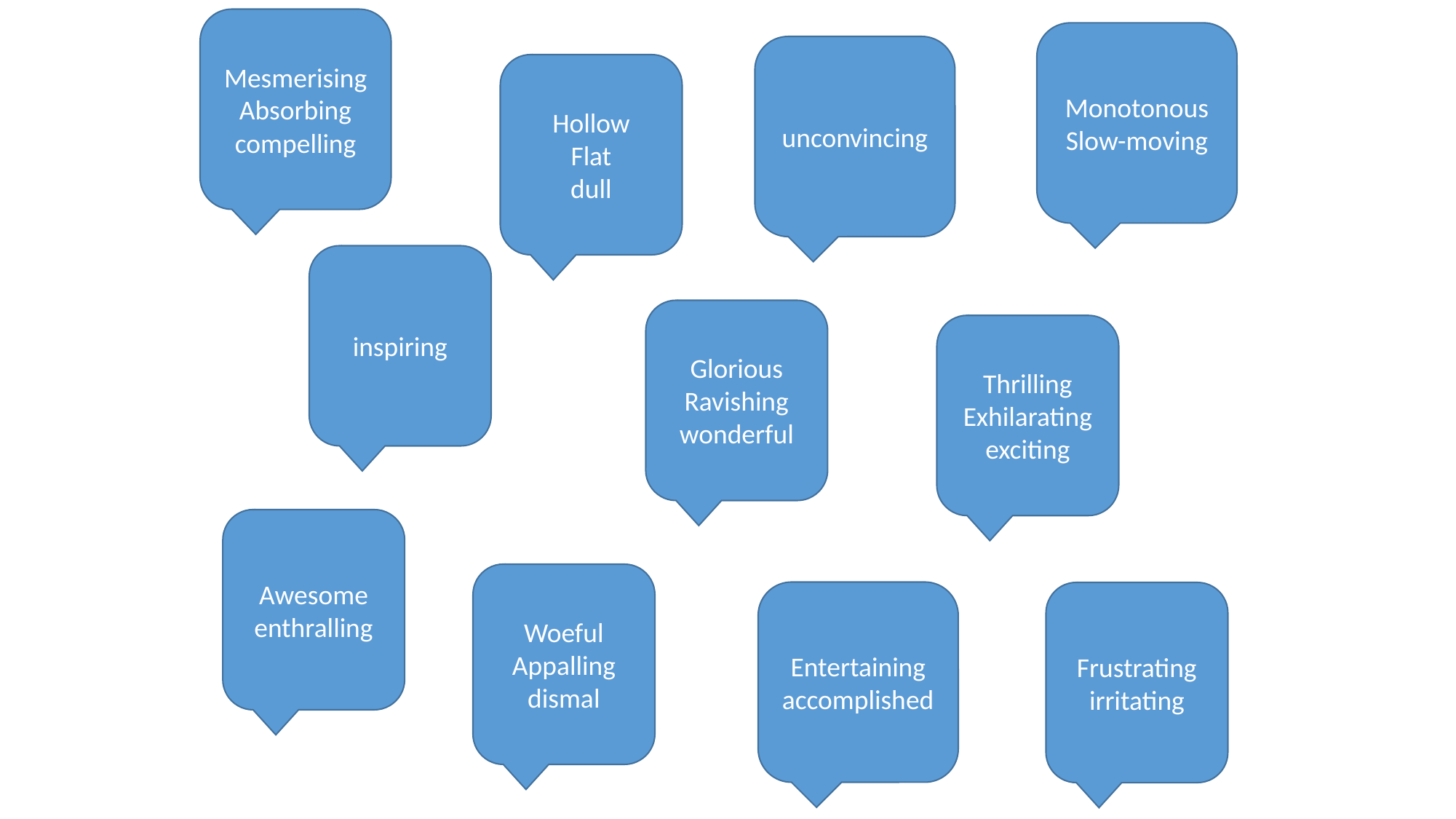

Mesmerising
Absorbing
compelling
Monotonous
Slow-moving
unconvincing
Hollow
Flat
dull
inspiring
Glorious
Ravishing
wonderful
Thrilling
Exhilarating
exciting
Awesome
enthralling
Woeful
Appalling
dismal
Entertaining
accomplished
Frustrating
irritating